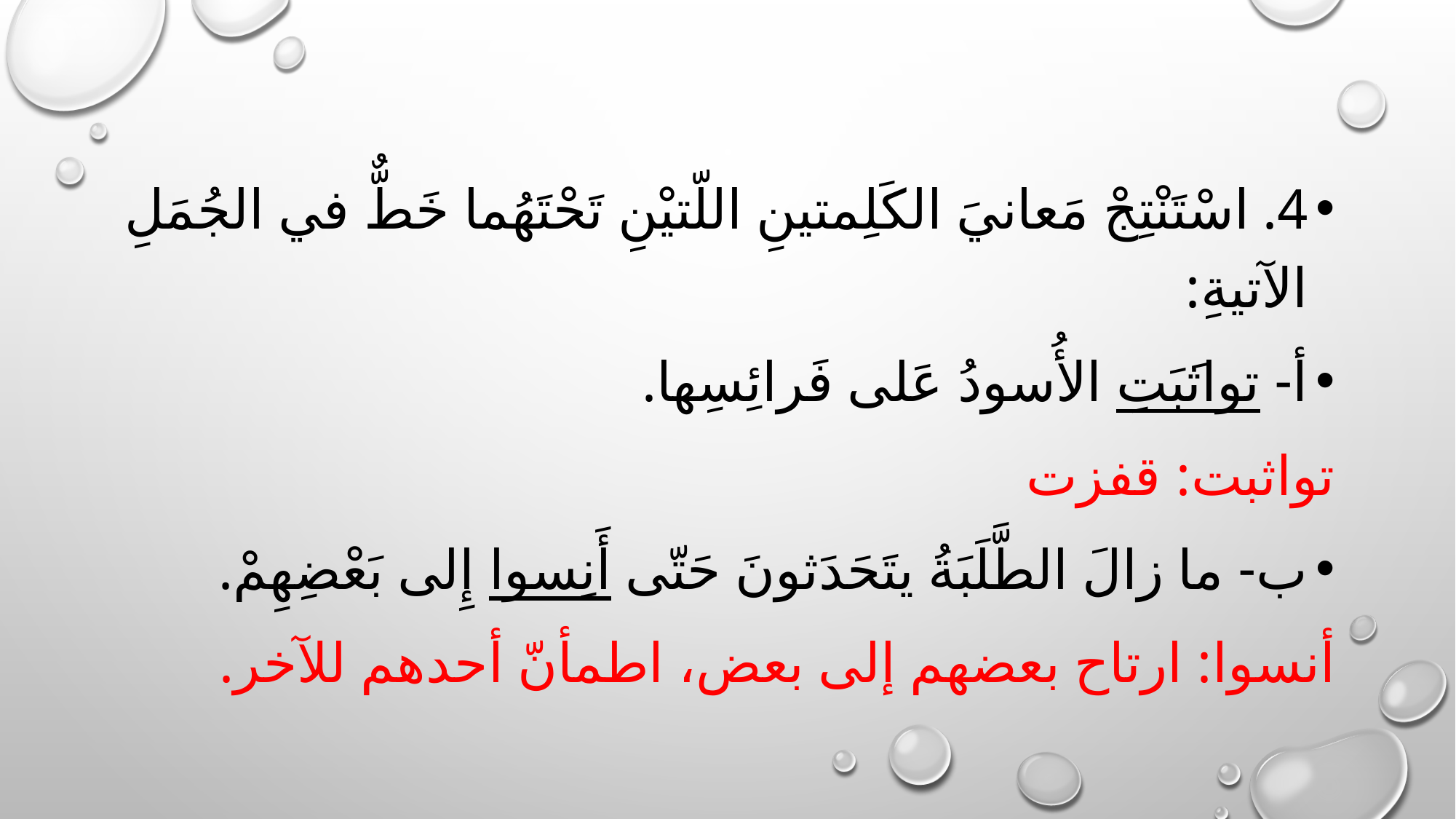

4. اسْتَنْتِجْ مَعانيَ الكَلِمتينِ اللّتيْنِ تَحْتَهُما خَطٌّ في الجُمَلِ الآتيةِ:
أ- تواثَبَتِ الأُسودُ عَلى فَرائِسِها.
تواثبت: قفزت
ب- ما زالَ الطَّلَبَةُ يتَحَدَثونَ حَتّى أَنِسوا إِلى بَعْضِهِمْ.
أنسوا: ارتاح بعضهم إلى بعض، اطمأنّ أحدهم للآخر.